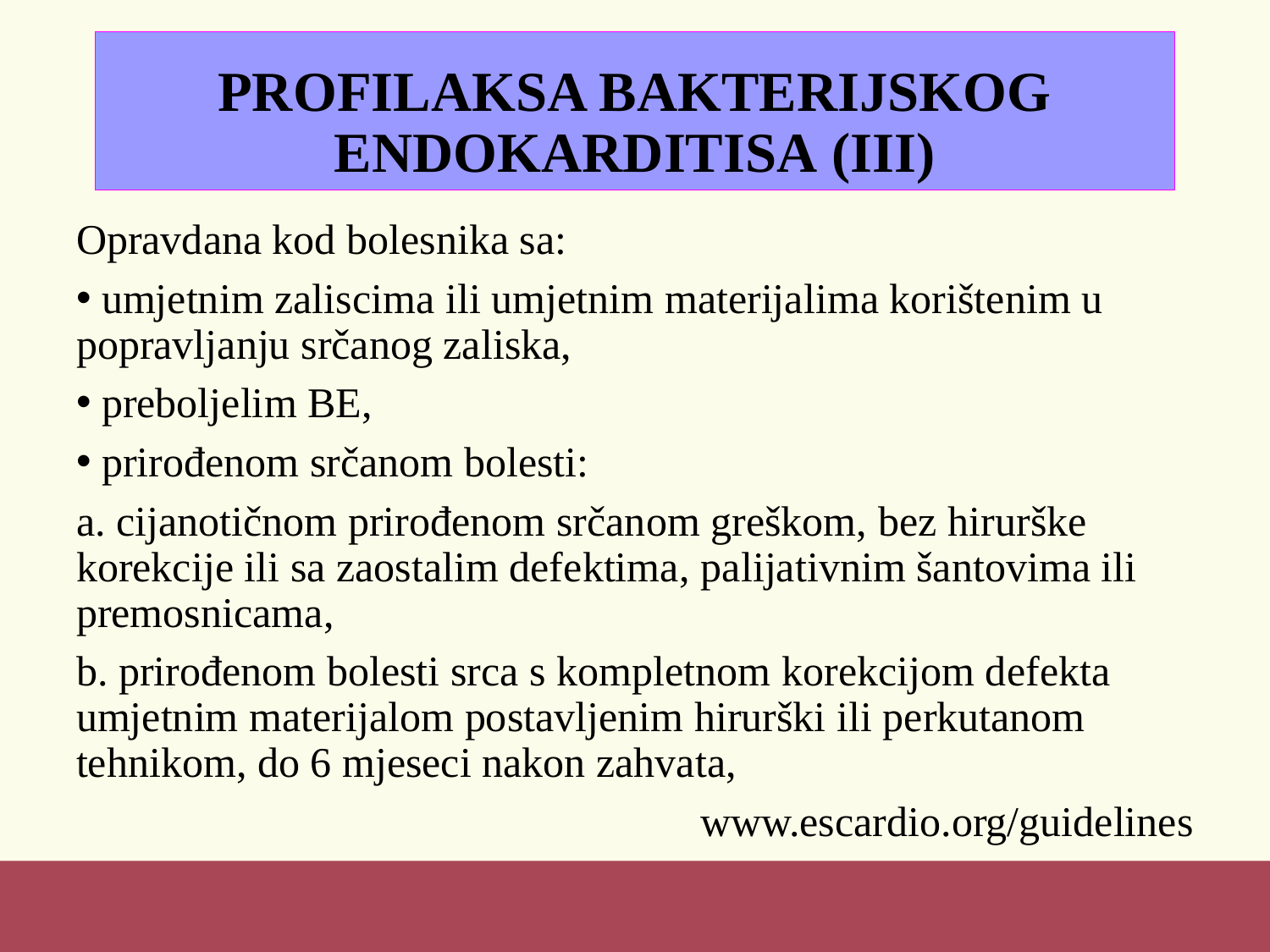

# PROFILAKSA BAKTERIJSKOG ENDOKARDITISA (III)
Opravdana kod bolesnika sa:
 umjetnim zaliscima ili umjetnim materijalima korištenim u popravljanju srčanog zaliska,
 preboljelim BE,
 prirođenom srčanom bolesti:
a. cijanotičnom prirođenom srčanom greškom, bez hirurške korekcije ili sa zaostalim defektima, palijativnim šantovima ili premosnicama,
b. prirođenom bolesti srca s kompletnom korekcijom defekta umjetnim materijalom postavljenim hirurški ili perkutanom tehnikom, do 6 mjeseci nakon zahvata,
www.escardio.org/guidelines